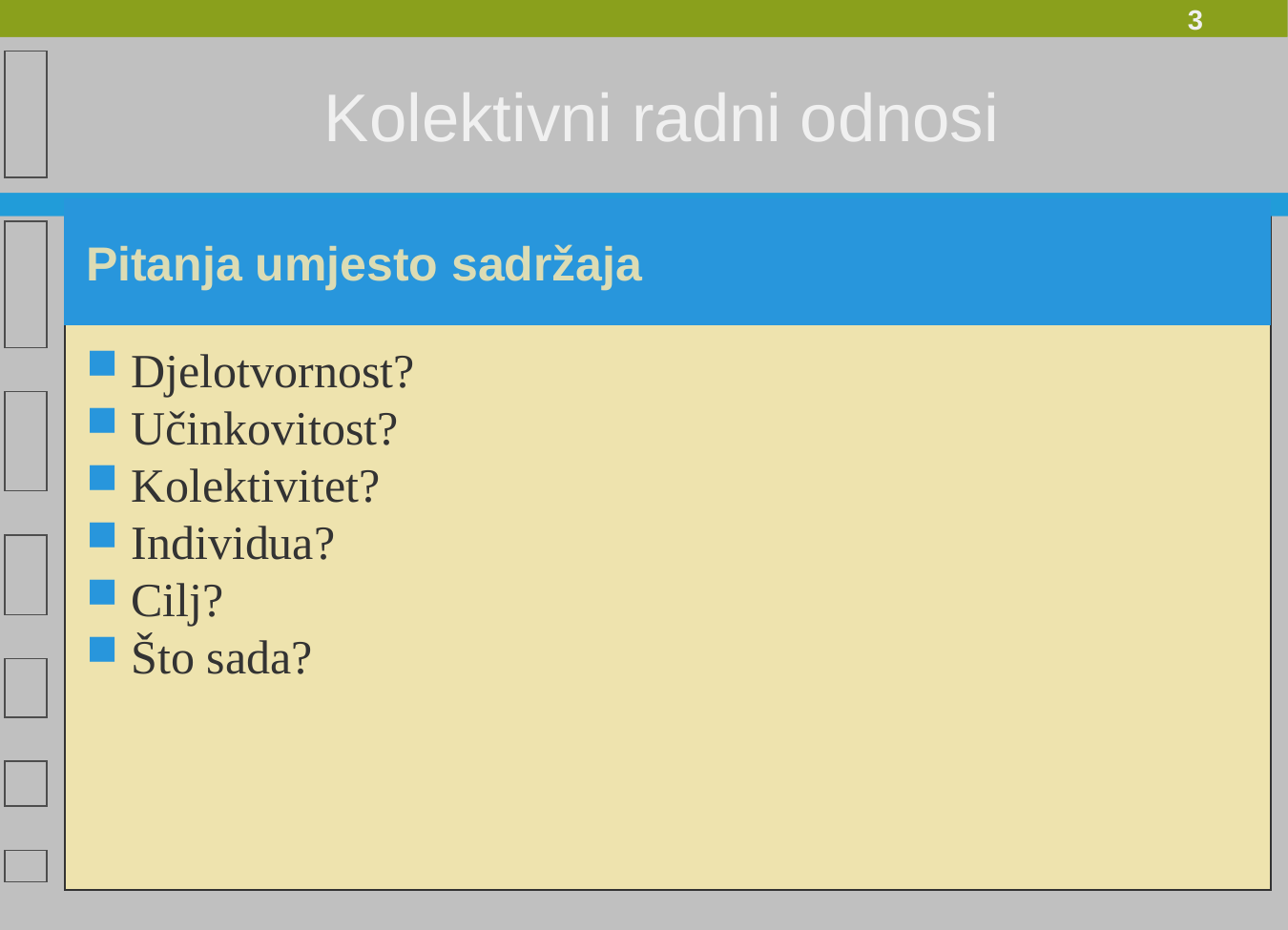

Kolektivni radni odnosi

Pitanja umjesto sadržaja

Djelotvornost?
Učinkovitost?
Kolektivitet?
Individua?
Cilj?
Što sada?